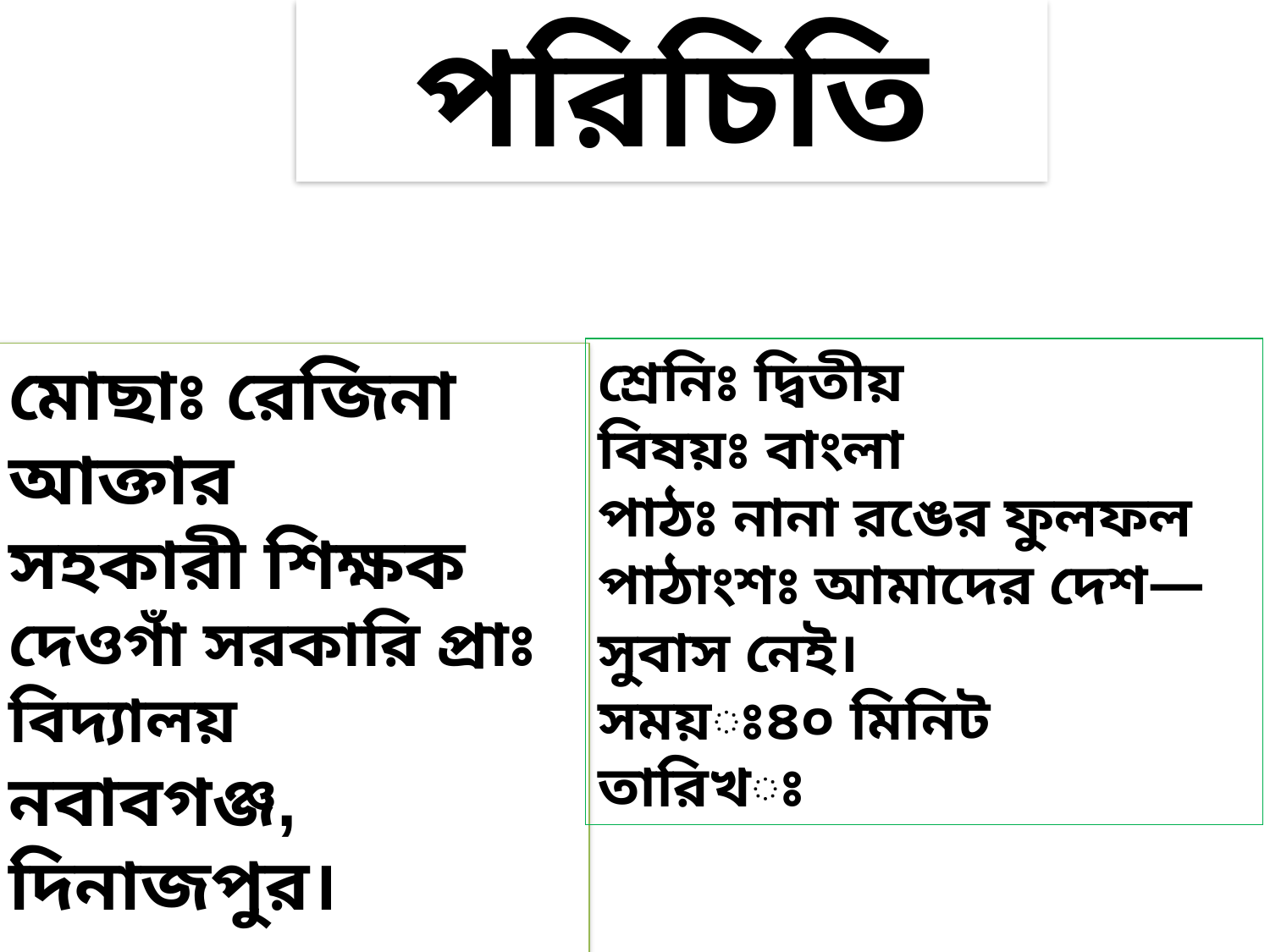

পরিচিতি
শ্রেনিঃ দ্বিতীয়
বিষয়ঃ বাংলা
পাঠঃ নানা রঙের ফুলফল
পাঠাংশঃ আমাদের দেশ—সুবাস নেই।
সময়ঃ৪০ মিনিট
তারিখঃ
মোছাঃ রেজিনা আক্তার
সহকারী শিক্ষক
দেওগাঁ সরকারি প্রাঃ বিদ্যালয়
নবাবগঞ্জ, দিনাজপুর।